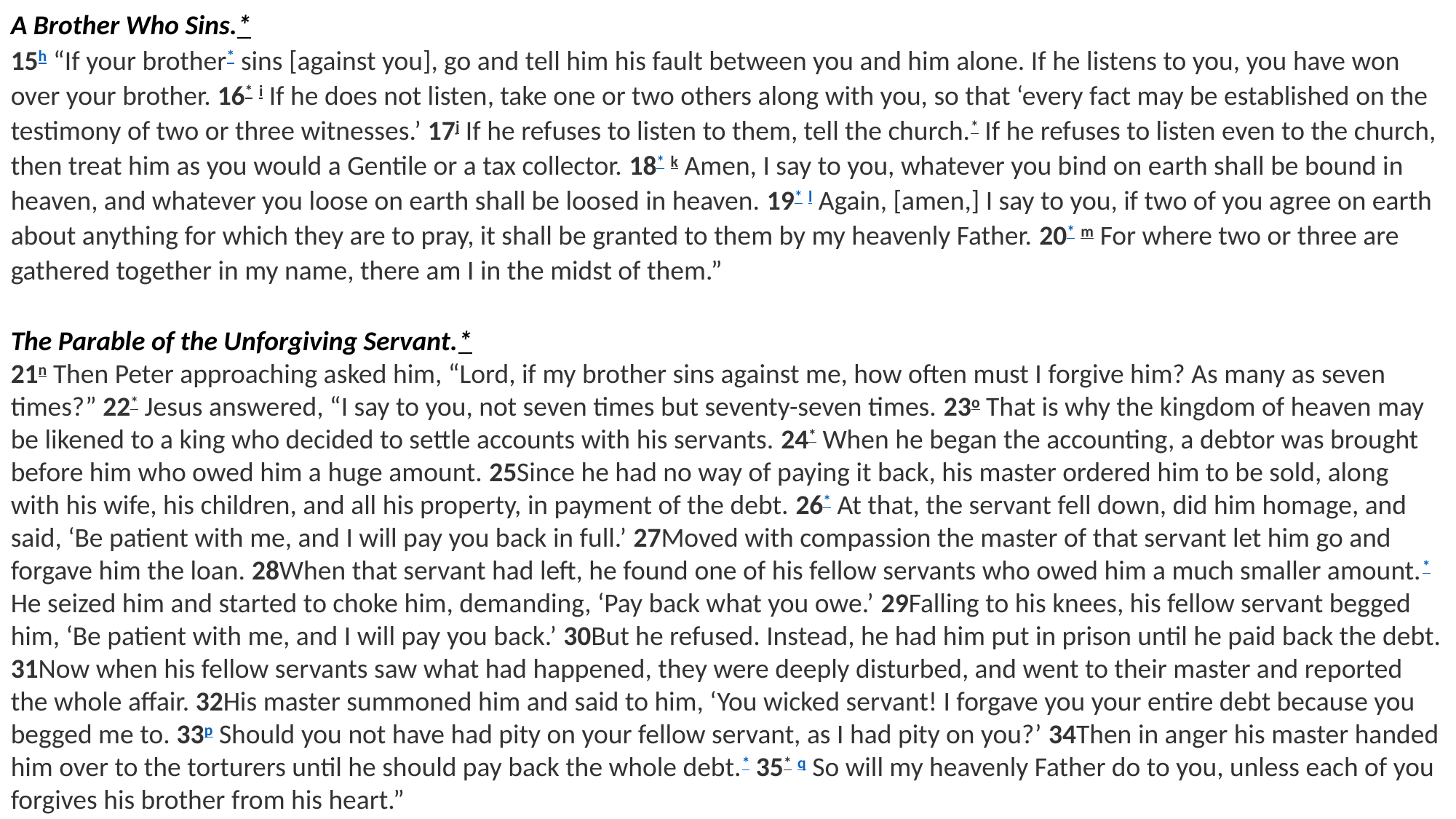

A Brother Who Sins.*
15h “If your brother* sins [against you], go and tell him his fault between you and him alone. If he listens to you, you have won over your brother. 16* i If he does not listen, take one or two others along with you, so that ‘every fact may be established on the testimony of two or three witnesses.’ 17j If he refuses to listen to them, tell the church.* If he refuses to listen even to the church, then treat him as you would a Gentile or a tax collector. 18* k Amen, I say to you, whatever you bind on earth shall be bound in heaven, and whatever you loose on earth shall be loosed in heaven. 19* l Again, [amen,] I say to you, if two of you agree on earth about anything for which they are to pray, it shall be granted to them by my heavenly Father. 20* m For where two or three are gathered together in my name, there am I in the midst of them.”

The Parable of the Unforgiving Servant.*
21n Then Peter approaching asked him, “Lord, if my brother sins against me, how often must I forgive him? As many as seven times?” 22* Jesus answered, “I say to you, not seven times but seventy-seven times. 23o That is why the kingdom of heaven may be likened to a king who decided to settle accounts with his servants. 24* When he began the accounting, a debtor was brought before him who owed him a huge amount. 25Since he had no way of paying it back, his master ordered him to be sold, along with his wife, his children, and all his property, in payment of the debt. 26* At that, the servant fell down, did him homage, and said, ‘Be patient with me, and I will pay you back in full.’ 27Moved with compassion the master of that servant let him go and forgave him the loan. 28When that servant had left, he found one of his fellow servants who owed him a much smaller amount.* He seized him and started to choke him, demanding, ‘Pay back what you owe.’ 29Falling to his knees, his fellow servant begged him, ‘Be patient with me, and I will pay you back.’ 30But he refused. Instead, he had him put in prison until he paid back the debt. 31Now when his fellow servants saw what had happened, they were deeply disturbed, and went to their master and reported the whole affair. 32His master summoned him and said to him, ‘You wicked servant! I forgave you your entire debt because you begged me to. 33p Should you not have had pity on your fellow servant, as I had pity on you?’ 34Then in anger his master handed him over to the torturers until he should pay back the whole debt.* 35* q So will my heavenly Father do to you, unless each of you forgives his brother from his heart.”